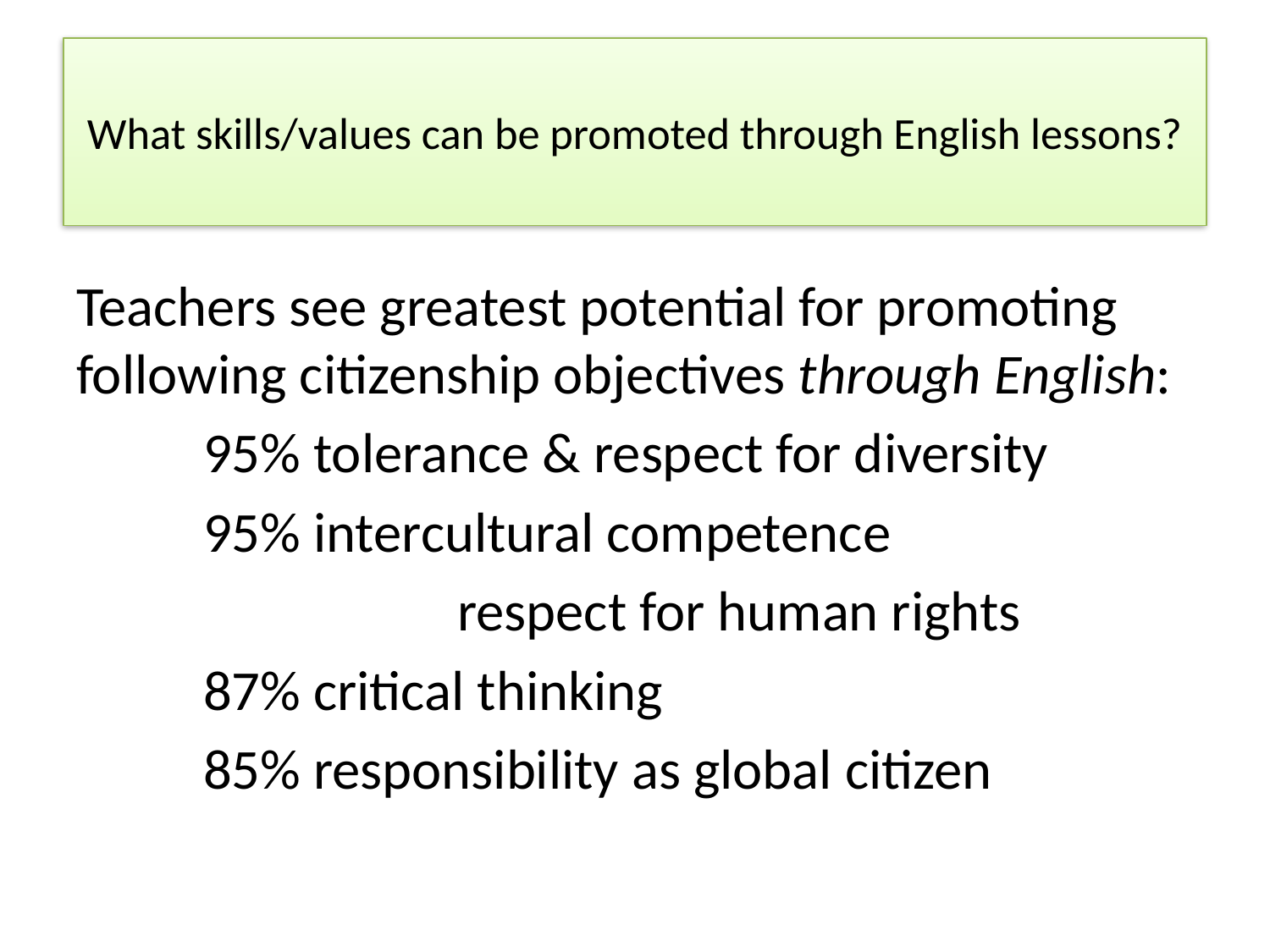

# What skills/values can be promoted through English lessons?
Teachers see greatest potential for promoting following citizenship objectives through English:
	95% tolerance & respect for diversity
	95% intercultural competence
			respect for human rights
	87% critical thinking
	85% responsibility as global citizen